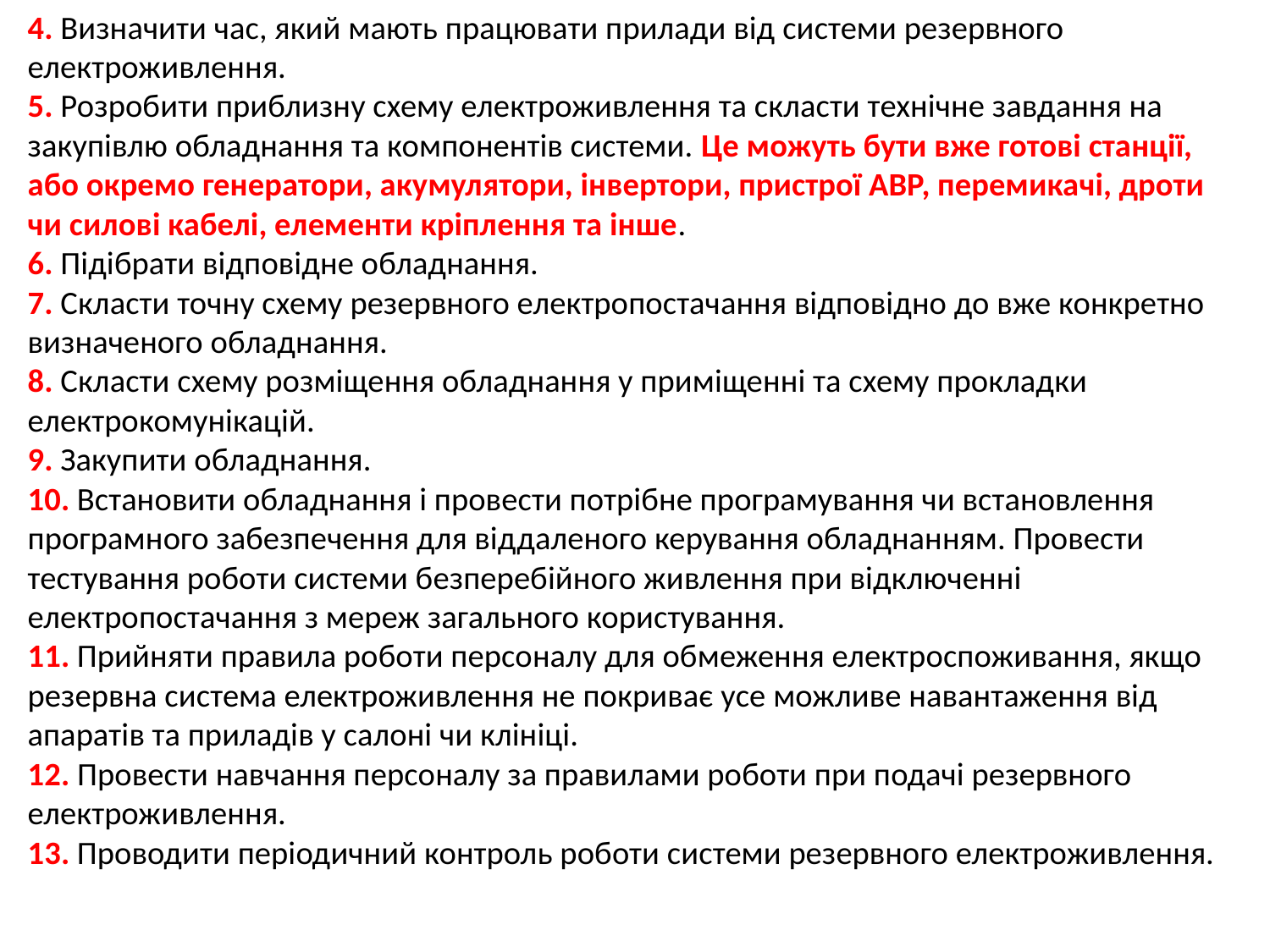

4. Визначити час, який мають працювати прилади від системи резервного електроживлення.
5. Розробити приблизну схему електроживлення та скласти технічне завдання на закупівлю обладнання та компонентів системи. Це можуть бути вже готові станції, або окремо генератори, акумулятори, інвертори, пристрої АВР, перемикачі, дроти чи силові кабелі, елементи кріплення та інше.
6. Підібрати відповідне обладнання.
7. Скласти точну схему резервного електропостачання відповідно до вже конкретно визначеного обладнання.
8. Скласти схему розміщення обладнання у приміщенні та схему прокладки електрокомунікацій.
9. Закупити обладнання.
10. Встановити обладнання і провести потрібне програмування чи встановлення програмного забезпечення для віддаленого керування обладнанням. Провести тестування роботи системи безперебійного живлення при відключенні електропостачання з мереж загального користування.
11. Прийняти правила роботи персоналу для обмеження електроспоживання, якщо резервна система електроживлення не покриває усе можливе навантаження від апаратів та приладів у салоні чи клініці.
12. Провести навчання персоналу за правилами роботи при подачі резервного електроживлення.
13. Проводити періодичний контроль роботи системи резервного електроживлення.